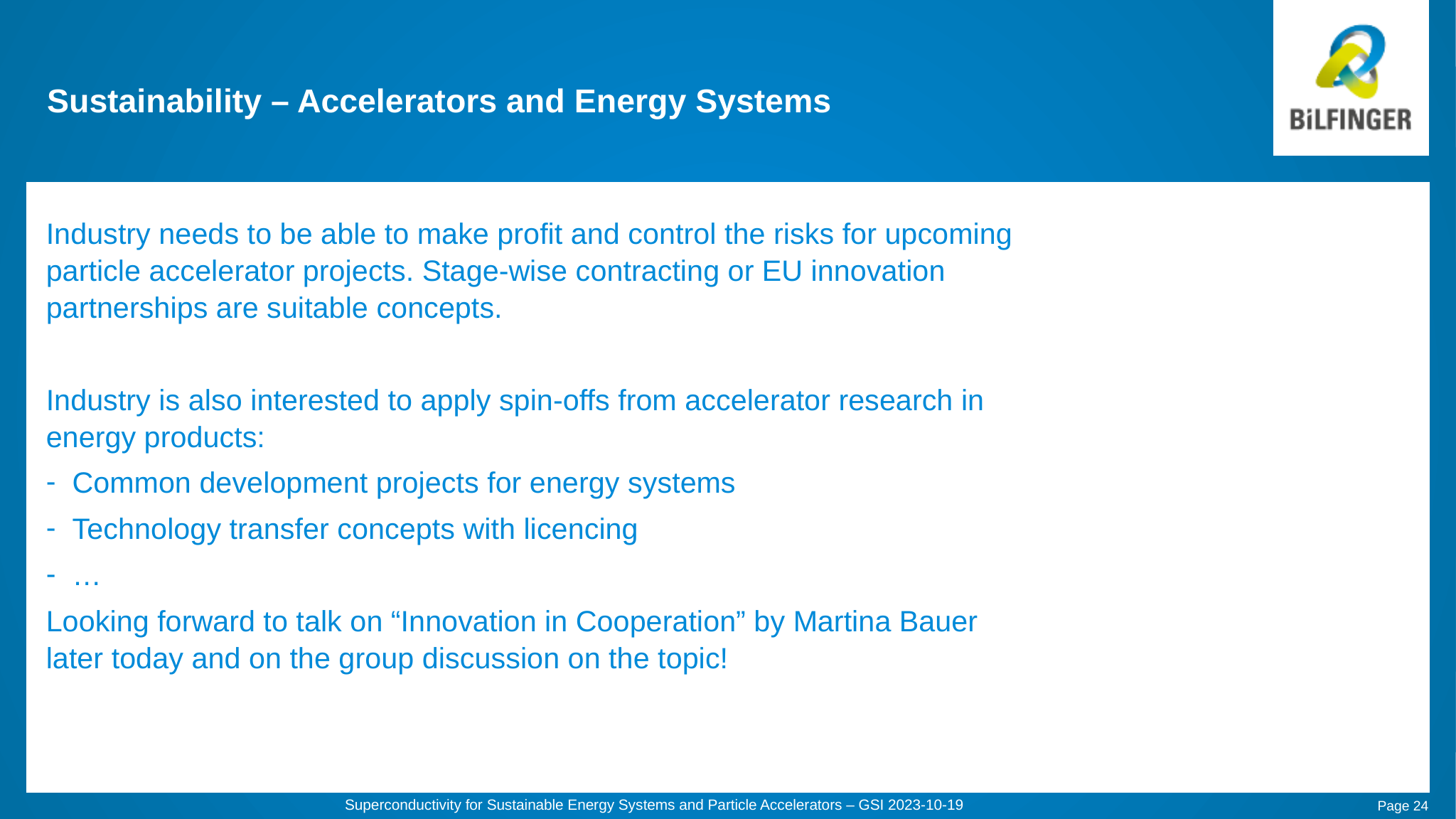

# Sustainability – Accelerators and Energy Systems
Industry needs to be able to make profit and control the risks for upcoming particle accelerator projects. Stage-wise contracting or EU innovation partnerships are suitable concepts.

Industry is also interested to apply spin-offs from accelerator research in energy products:
Common development projects for energy systems
Technology transfer concepts with licencing
…
Looking forward to talk on “Innovation in Cooperation” by Martina Bauer later today and on the group discussion on the topic!

 	     		Superconductivity for Sustainable Energy Systems and Particle Accelerators – GSI 2023-10-19
Page 24